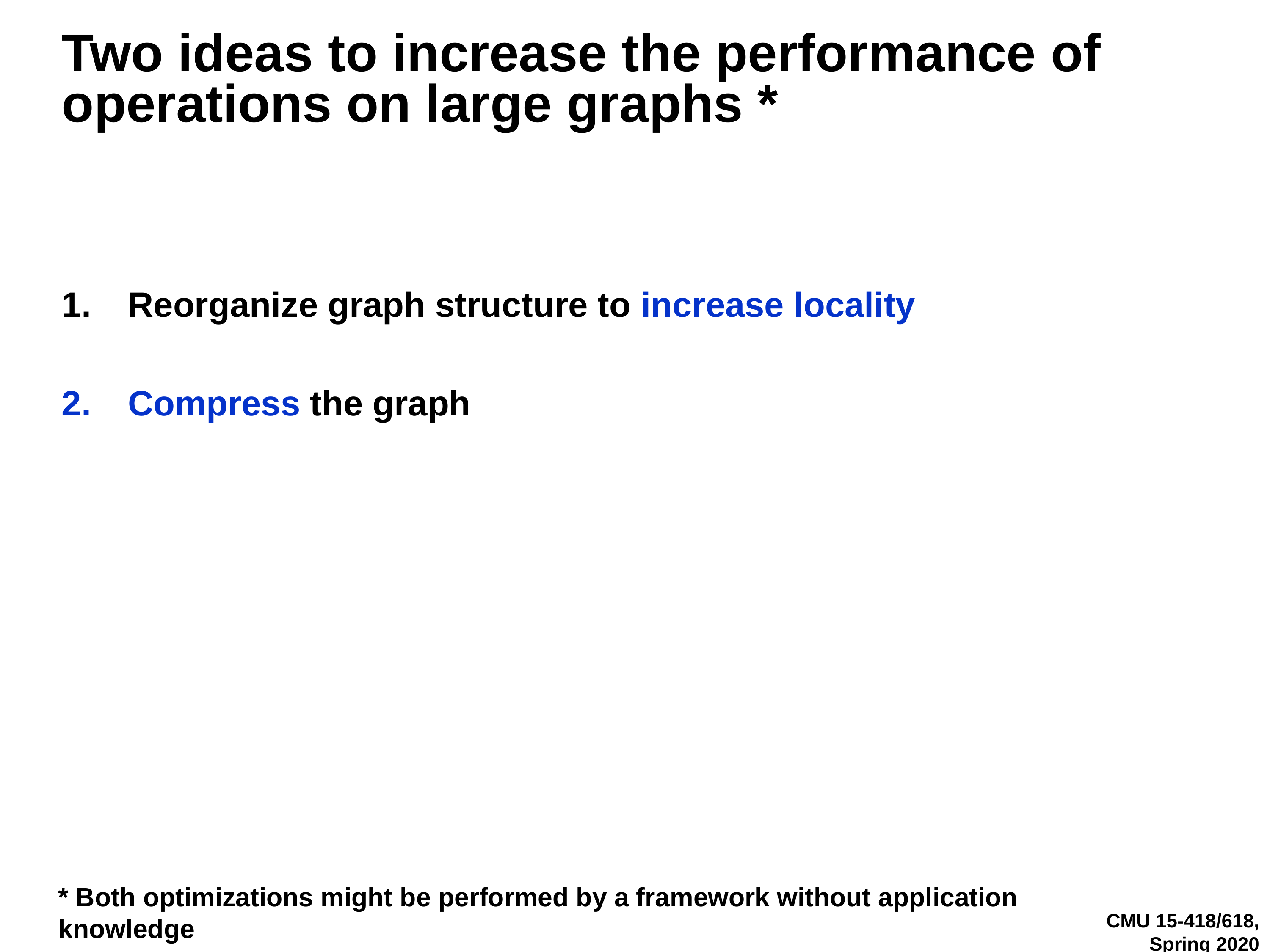

# Two ideas to increase the performance of operations on large graphs *
Reorganize graph structure to increase locality
Compress the graph
* Both optimizations might be performed by a framework without application knowledge